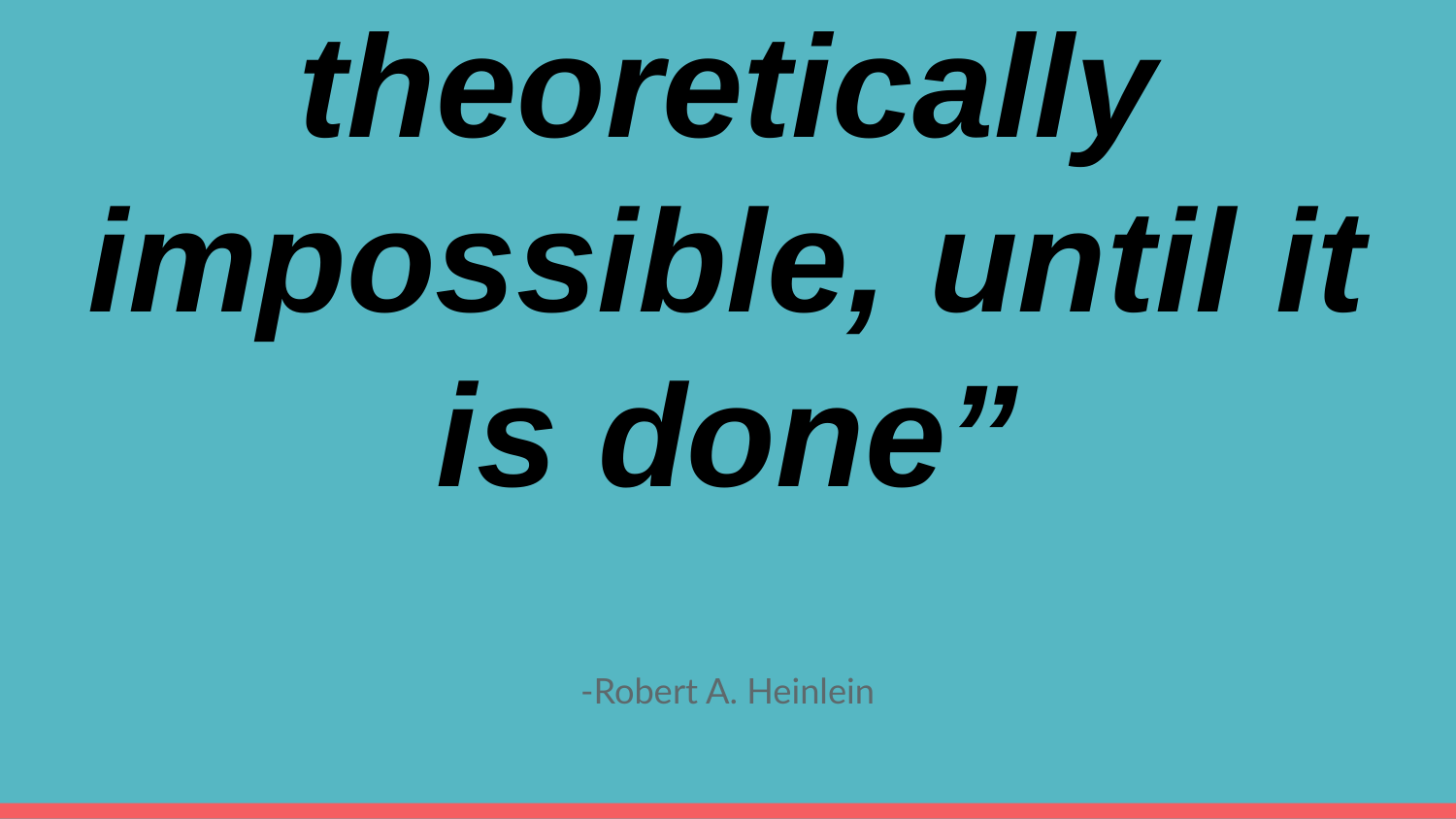

# “Everything is theoretically impossible, until it is done”
-Robert A. Heinlein